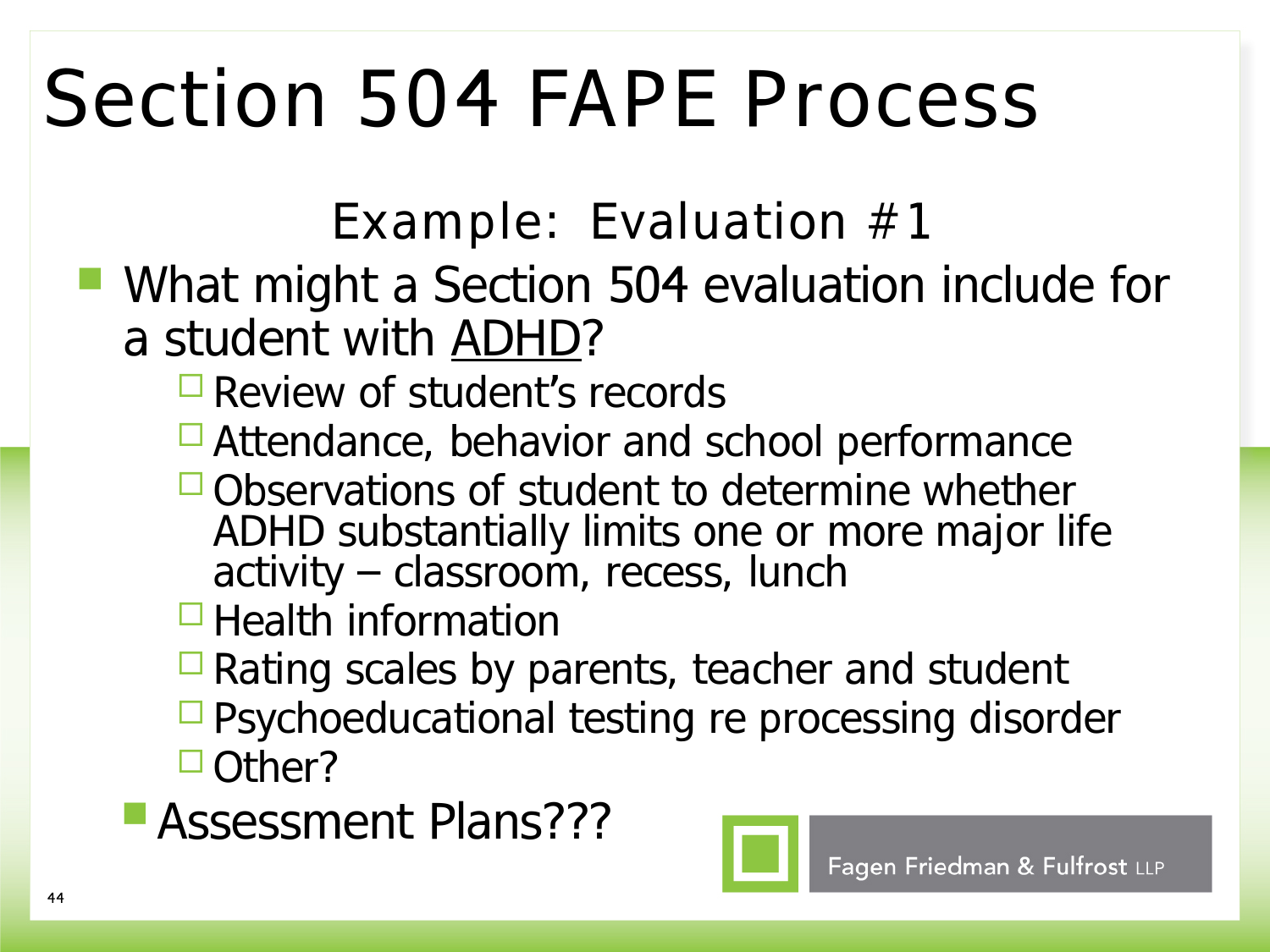

# Section 504 FAPE Process
Example:  Evaluation #1
What might a Section 504 evaluation include for a student with ADHD?
Review of student’s records
Attendance, behavior and school performance
Observations of student to determine whether ADHD substantially limits one or more major life activity – classroom, recess, lunch
Health information
Rating scales by parents, teacher and student
Psychoeducational testing re processing disorder
Other?
Assessment Plans???